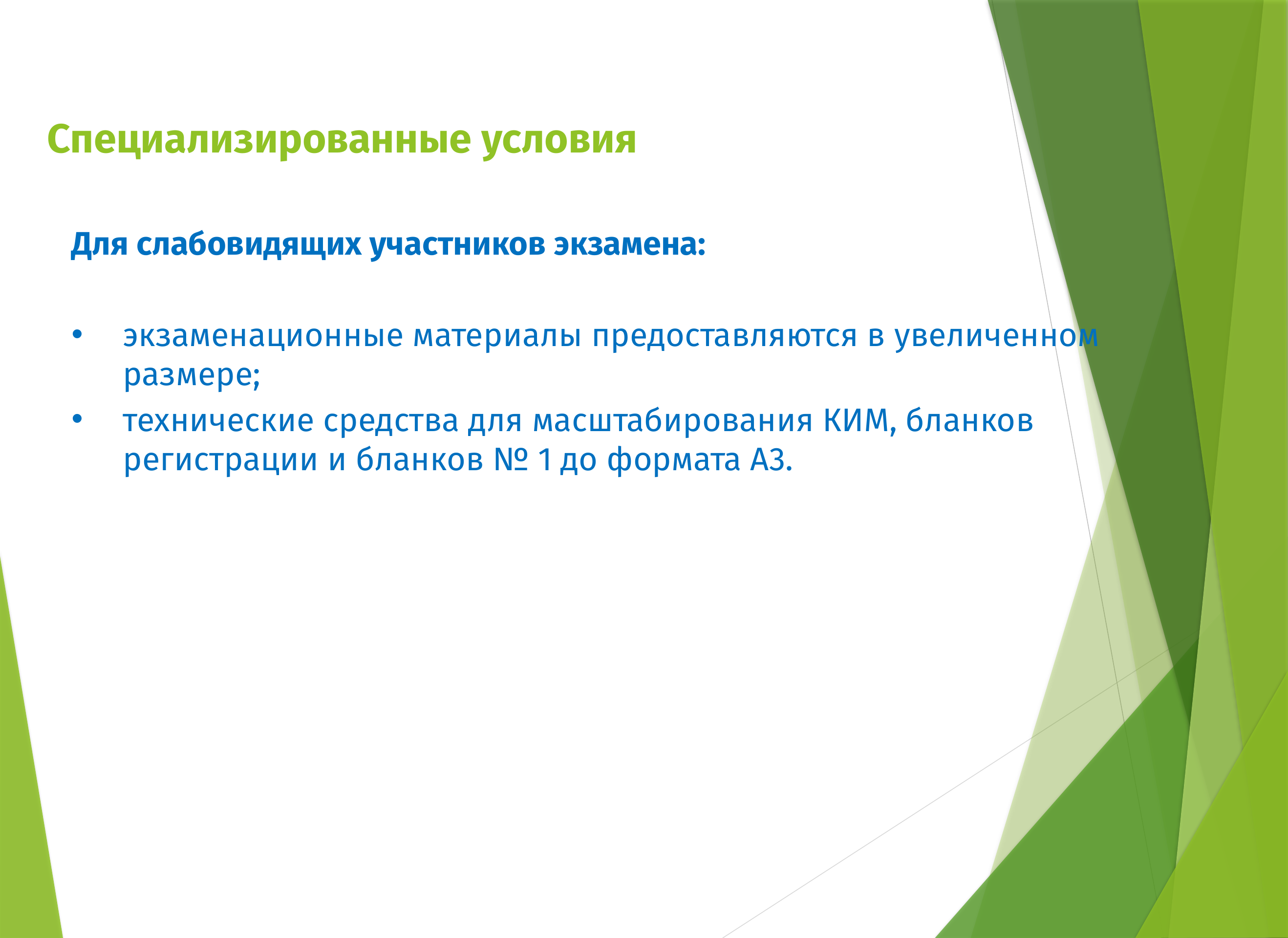

# Специализированные условия
Для слабовидящих участников экзамена:

экзаменационные материалы предоставляются в увеличенном размере;
технические средства для масштабирования КИМ, бланков регистрации и бланков № 1 до формата A3.